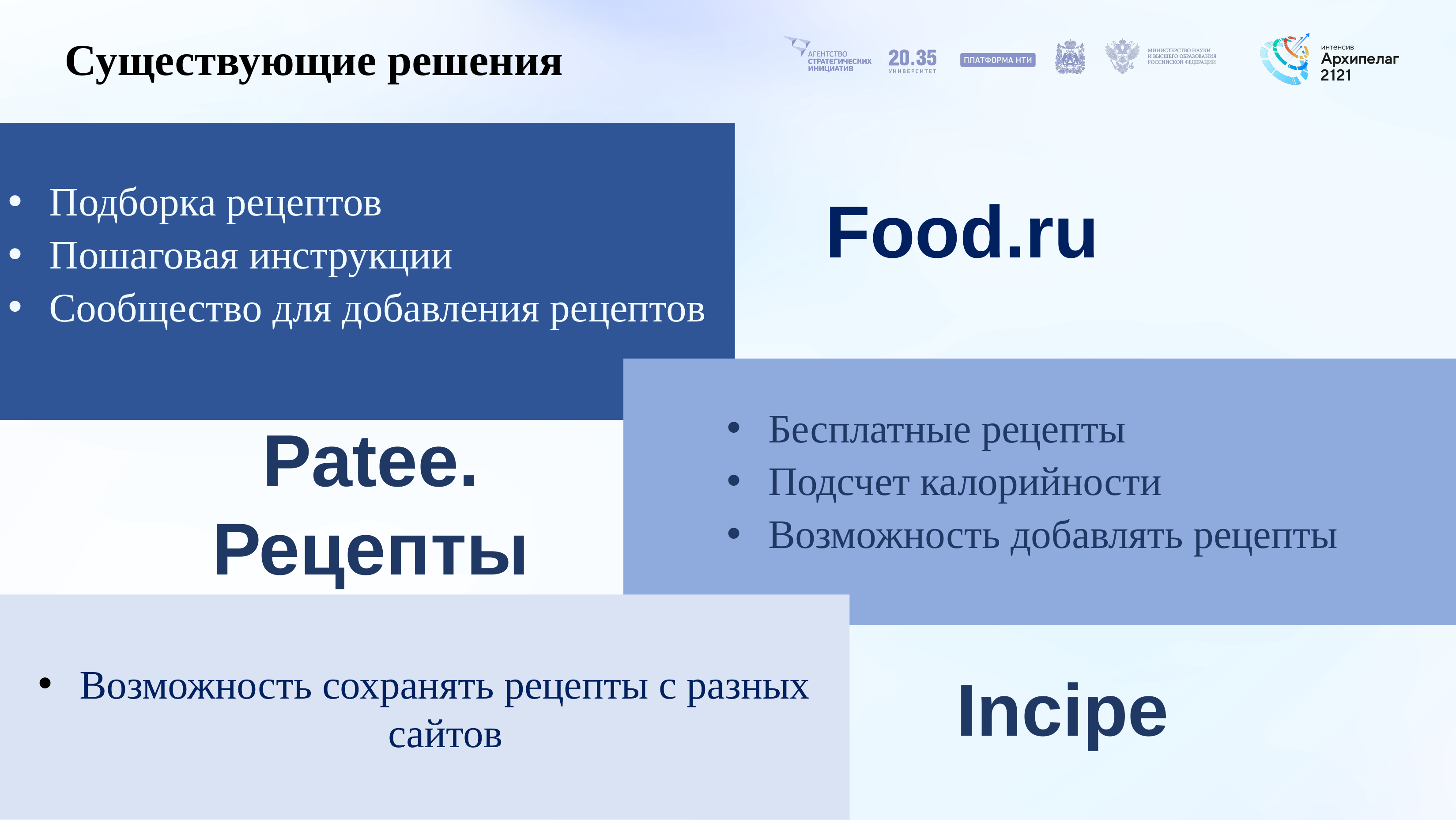

# Существующие решения

Подборка рецептов
Пошаговая инструкции
Сообщество для добавления рецептов

Food.ru

Бесплатные рецепты
Подсчет калорийности
Возможность добавлять рецепты
Patee. Рецепты

Возможность сохранять рецепты с разных сайтов

Incipe